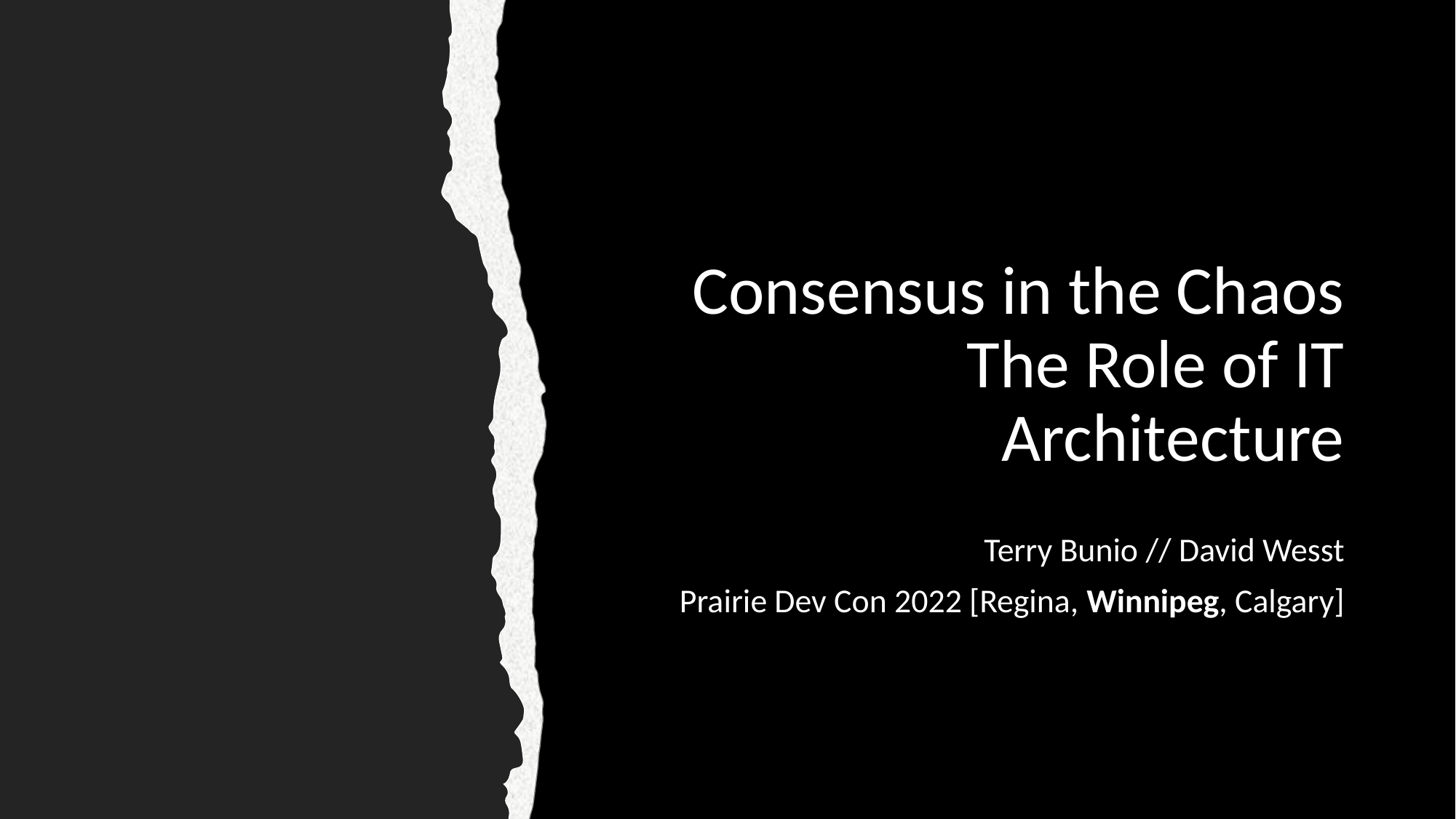

# Consensus in the Chaos The Role of IT Architecture
Terry Bunio // David Wesst
Prairie Dev Con 2022 [Regina, Winnipeg, Calgary]